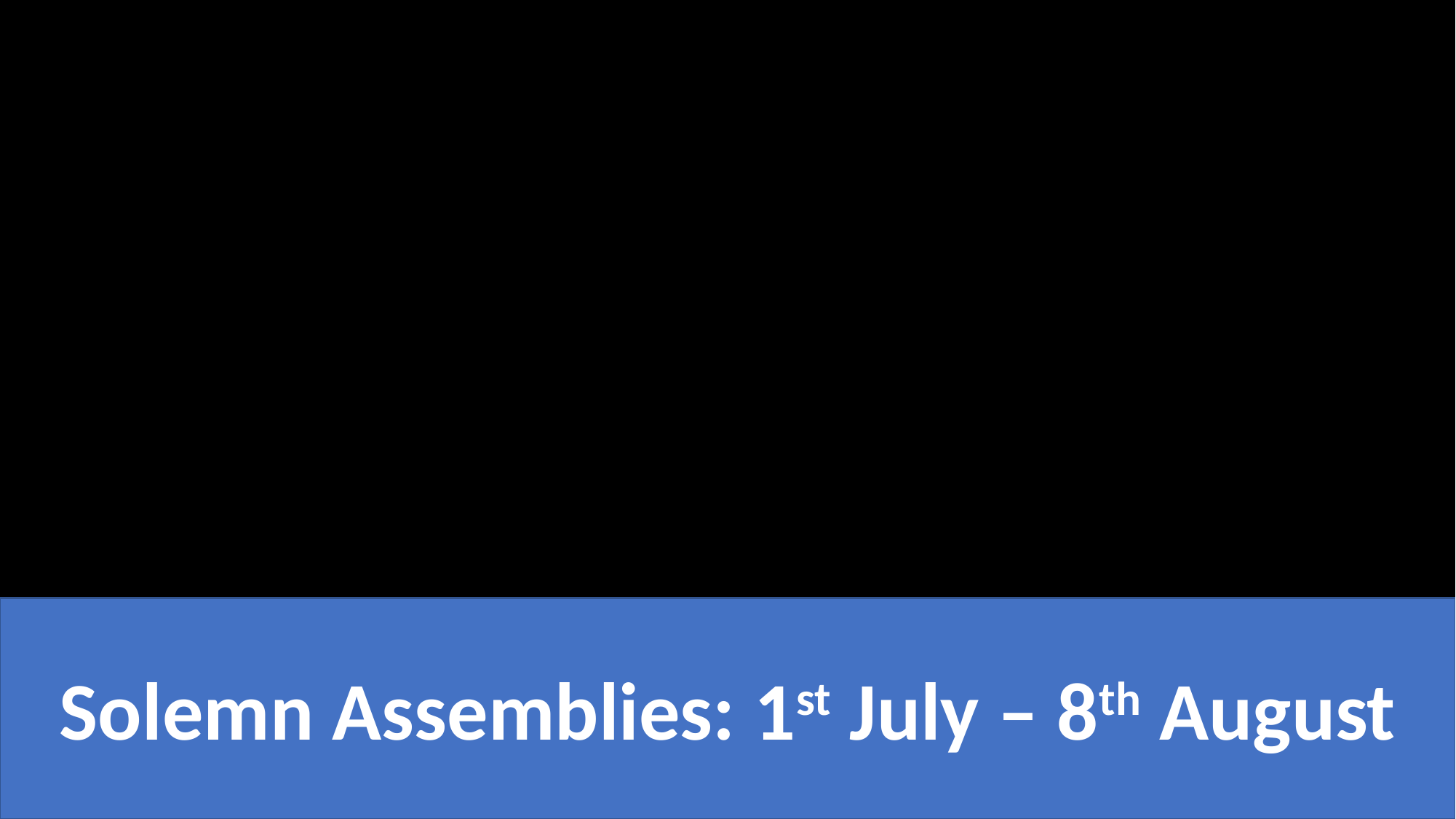

#

Solemn Assemblies: 1st July – 8th August